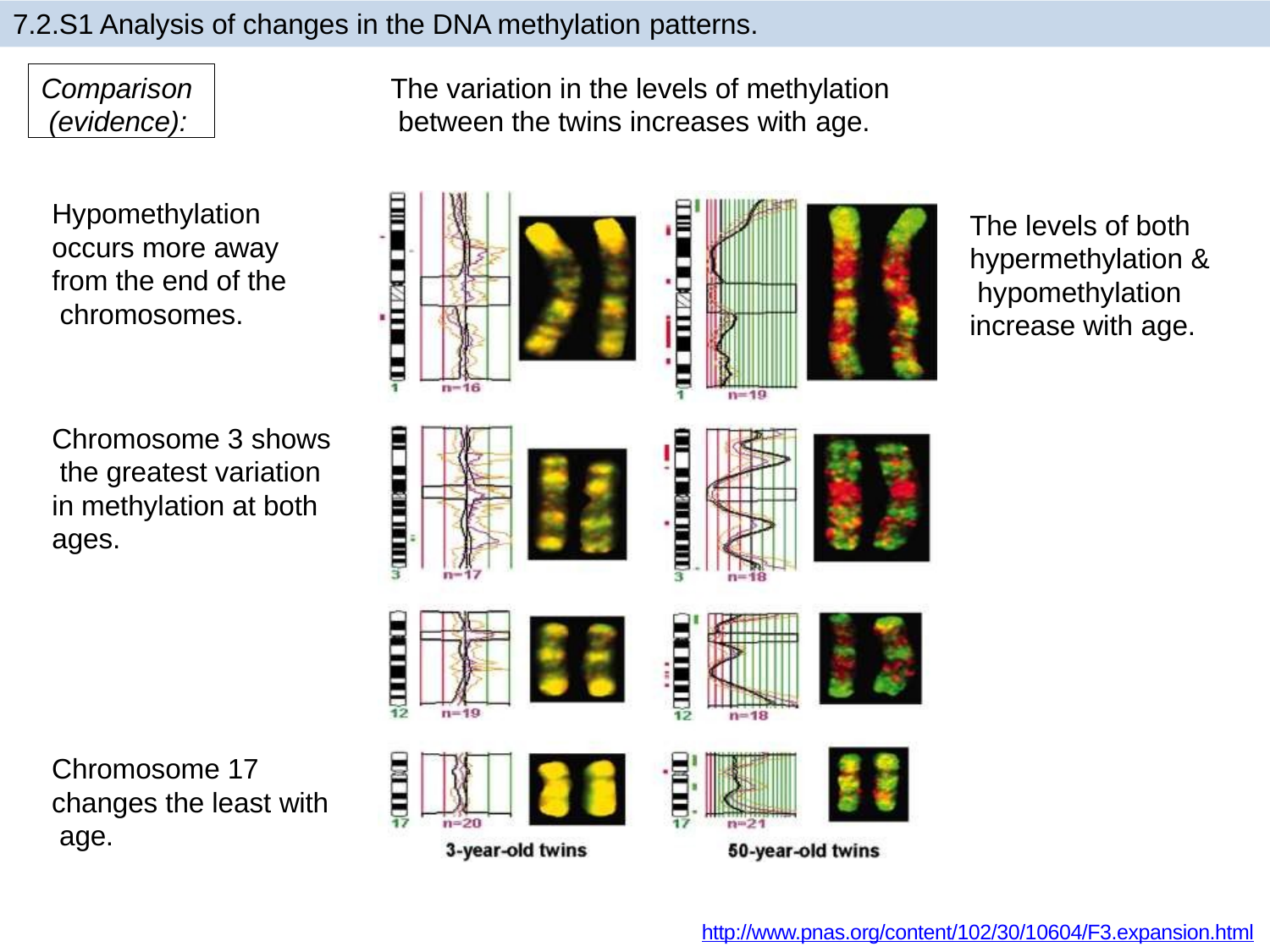

7.2.S1 Analysis of changes in the DNA methylation patterns.
Comparison  (evidence):
The variation in the levels of methylation  between the twins increases with age.

Hypomethylation  occurs more away  from the end of the  chromosomes.
The levels of both  hypermethylation &  hypomethylation  increase with age.
Chromosome 3 shows  the greatest variation  in methylation at both  ages.
Chromosome 17  changes the least with  age.
http://www.pnas.org/content/102/30/10604/F3.expansion.html